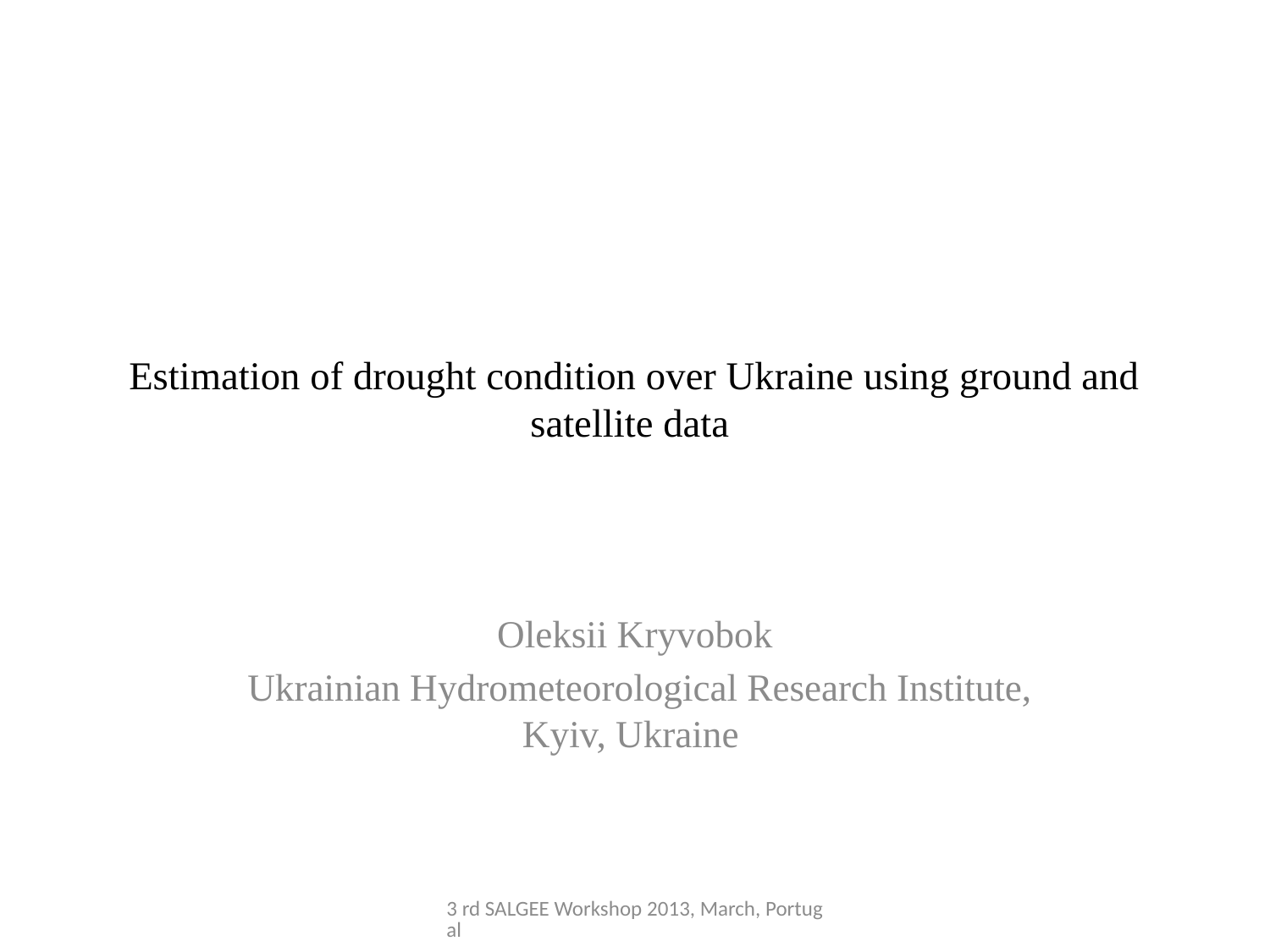

# Estimation of drought condition over Ukraine using ground and satellite data
Oleksii Kryvobok
 Ukrainian Hydrometeorological Research Institute, Kyiv, Ukraine
3 rd SALGEE Workshop 2013, March, Portugal